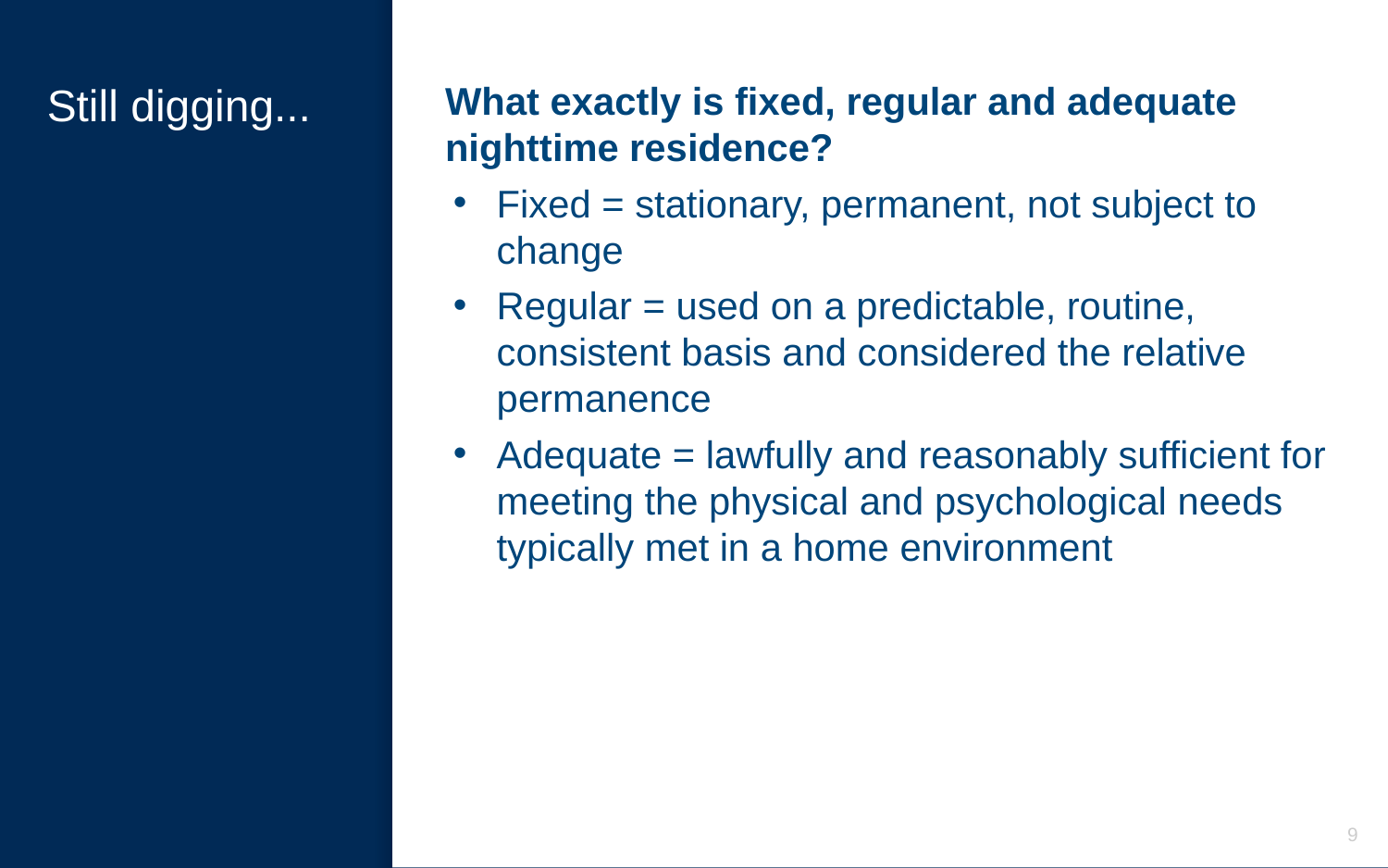

# Still digging...
What exactly is fixed, regular and adequate nighttime residence?
Fixed = stationary, permanent, not subject to change
Regular = used on a predictable, routine, consistent basis and considered the relative permanence
Adequate = lawfully and reasonably sufficient for meeting the physical and psychological needs typically met in a home environment
9